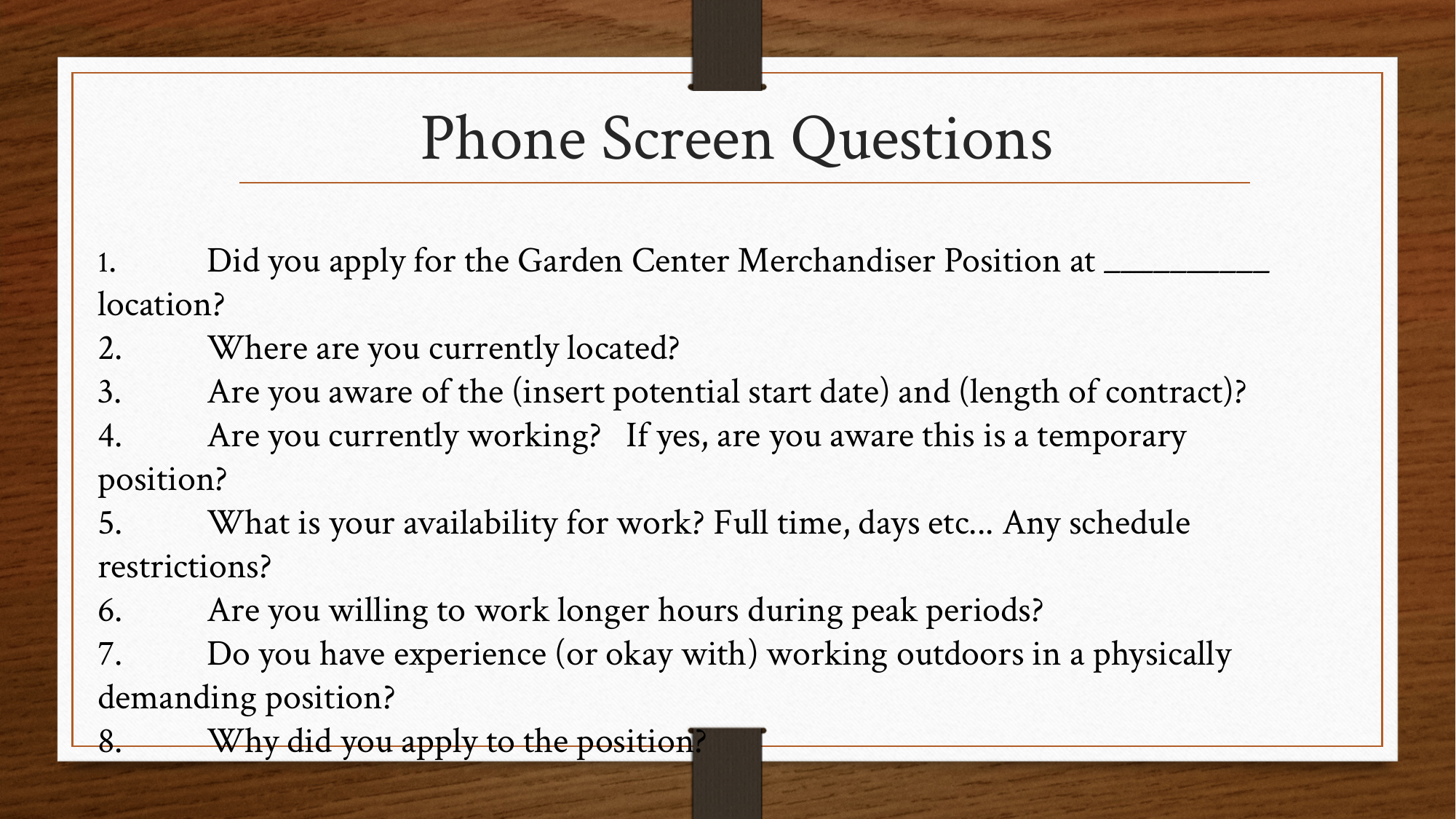

Phone Screen Questions
1.	Did you apply for the Garden Center Merchandiser Position at __________ location?
2.	Where are you currently located?
3.	Are you aware of the (insert potential start date) and (length of contract)?
4.	Are you currently working?   If yes, are you aware this is a temporary position?
5.	What is your availability for work? Full time, days etc... Any schedule restrictions?
6.	Are you willing to work longer hours during peak periods?
7.	Do you have experience (or okay with) working outdoors in a physically demanding position?
8.	Why did you apply to the position?